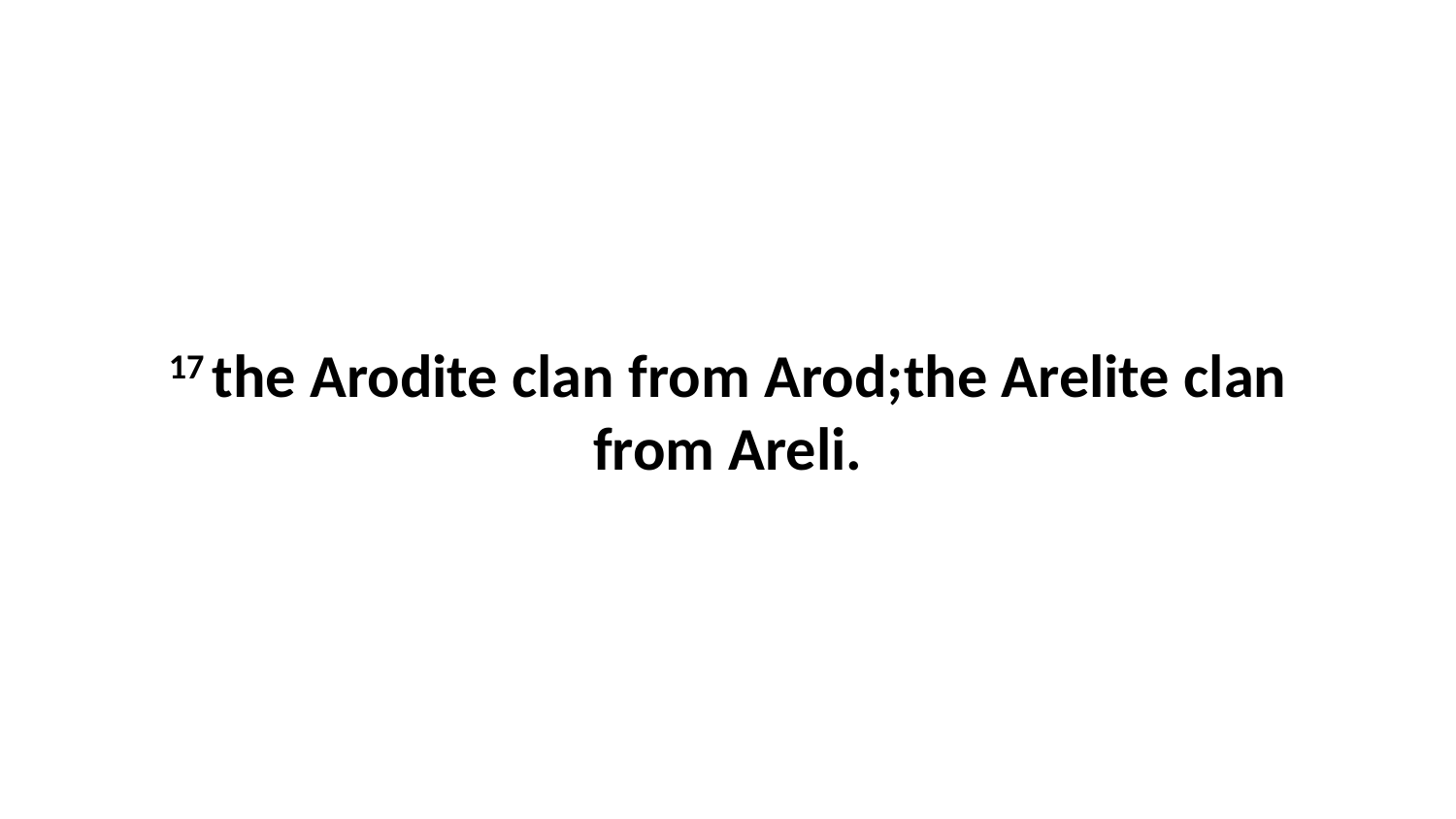

17 the Arodite clan from Arod;the Arelite clan from Areli.